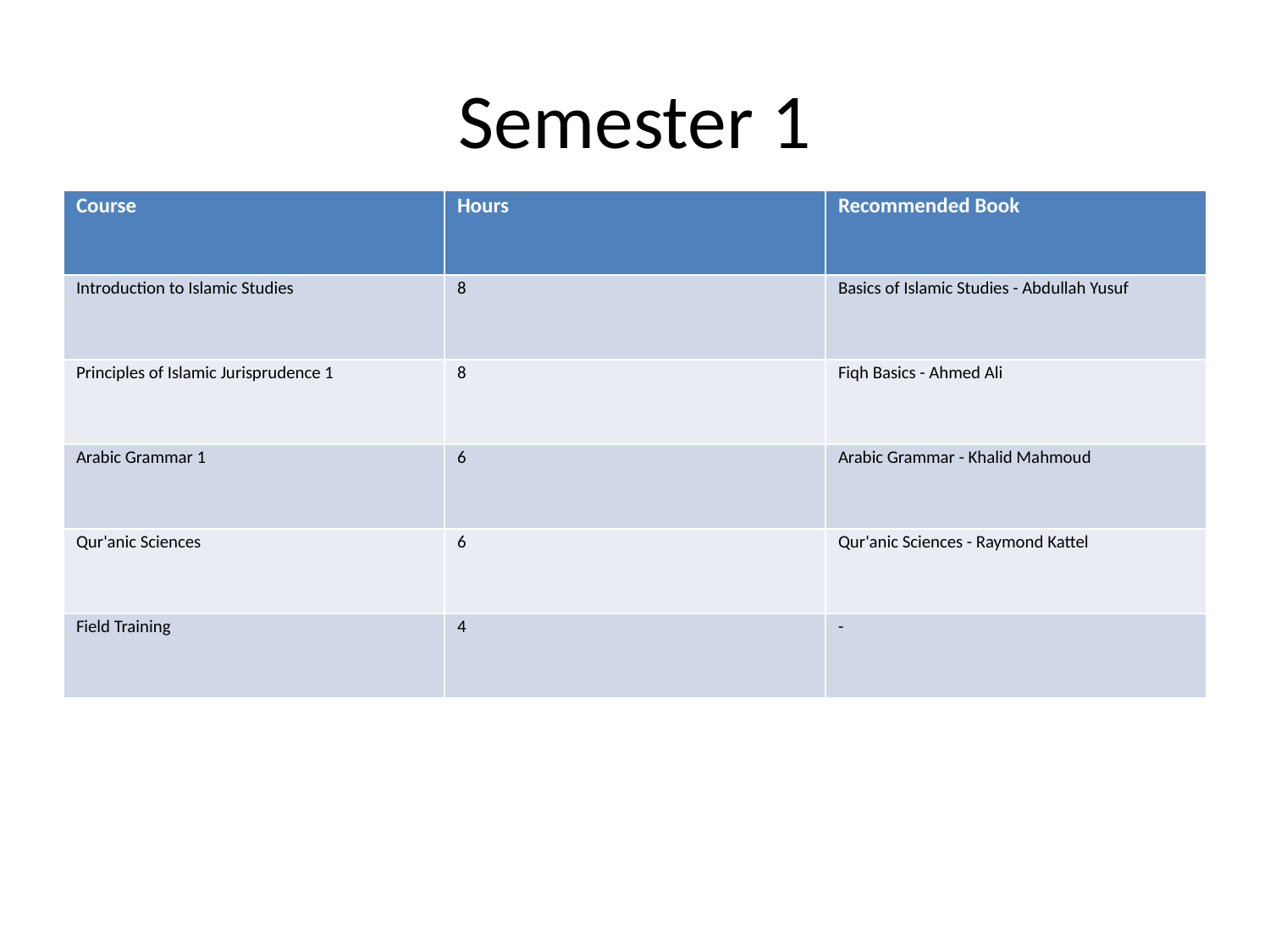

# Semester 1
| Course | Hours | Recommended Book |
| --- | --- | --- |
| Introduction to Islamic Studies | 8 | Basics of Islamic Studies - Abdullah Yusuf |
| Principles of Islamic Jurisprudence 1 | 8 | Fiqh Basics - Ahmed Ali |
| Arabic Grammar 1 | 6 | Arabic Grammar - Khalid Mahmoud |
| Qur'anic Sciences | 6 | Qur'anic Sciences - Raymond Kattel |
| Field Training | 4 | - |